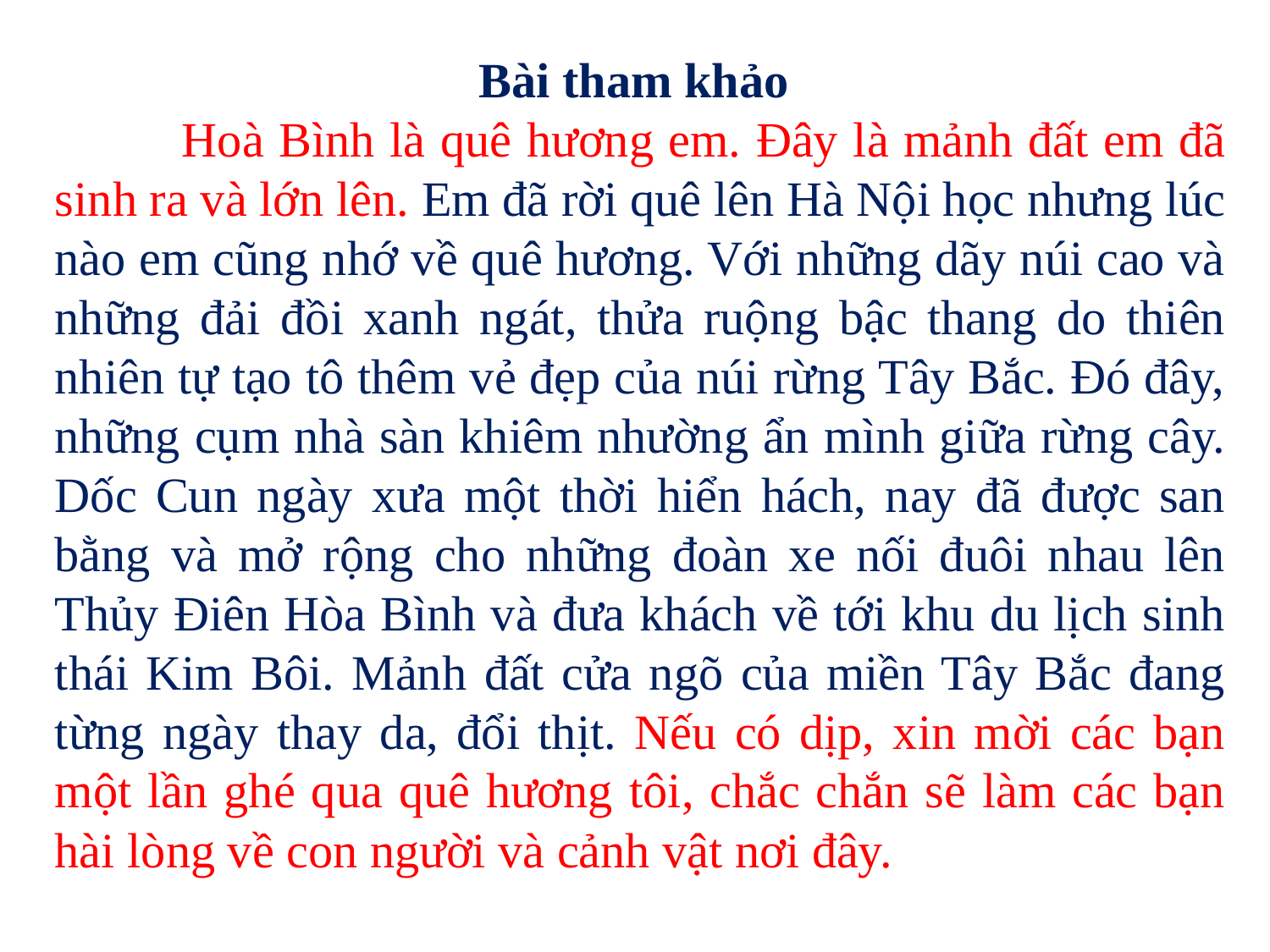

Bài tham khảo
	Hoà Bình là quê hương em. Đây là mảnh đất em đã sinh ra và lớn lên. Em đã rời quê lên Hà Nội học nhưng lúc nào em cũng nhớ về quê hương. Với những dãy núi cao và những đải đồi xanh ngát, thửa ruộng bậc thang do thiên nhiên tự tạo tô thêm vẻ đẹp của núi rừng Tây Bắc. Đó đây, những cụm nhà sàn khiêm nhường ẩn mình giữa rừng cây. Dốc Cun ngày xưa một thời hiển hách, nay đã được san bằng và mở rộng cho những đoàn xe nối đuôi nhau lên Thủy Điên Hòa Bình và đưa khách về tới khu du lịch sinh thái Kim Bôi. Mảnh đất cửa ngõ của miền Tây Bắc đang từng ngày thay da, đổi thịt. Nếu có dịp, xin mời các bạn một lần ghé qua quê hương tôi, chắc chắn sẽ làm các bạn hài lòng về con người và cảnh vật nơi đây.